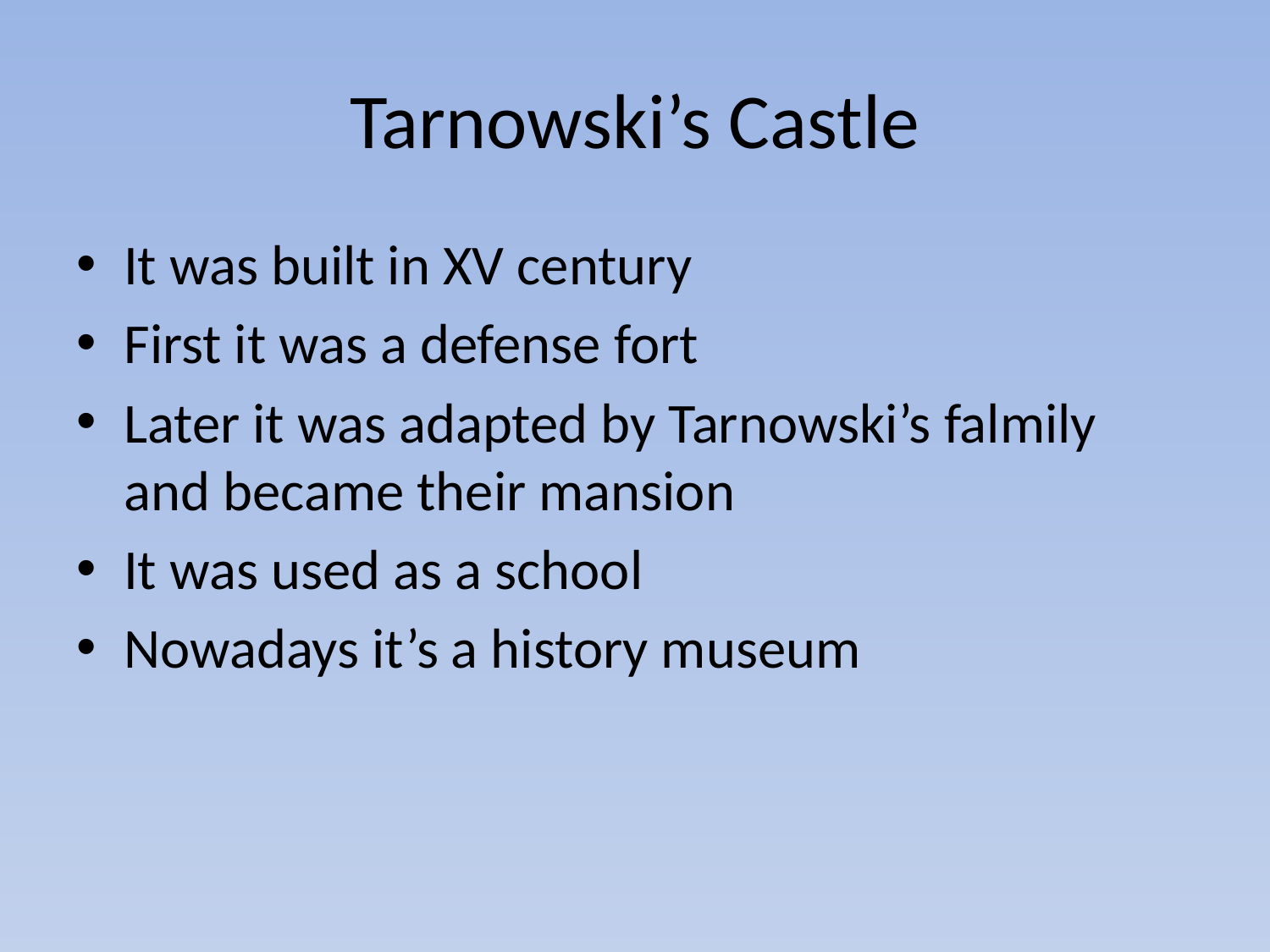

# Tarnowski’s Castle
It was built in XV century
First it was a defense fort
Later it was adapted by Tarnowski’s falmily and became their mansion
It was used as a school
Nowadays it’s a history museum